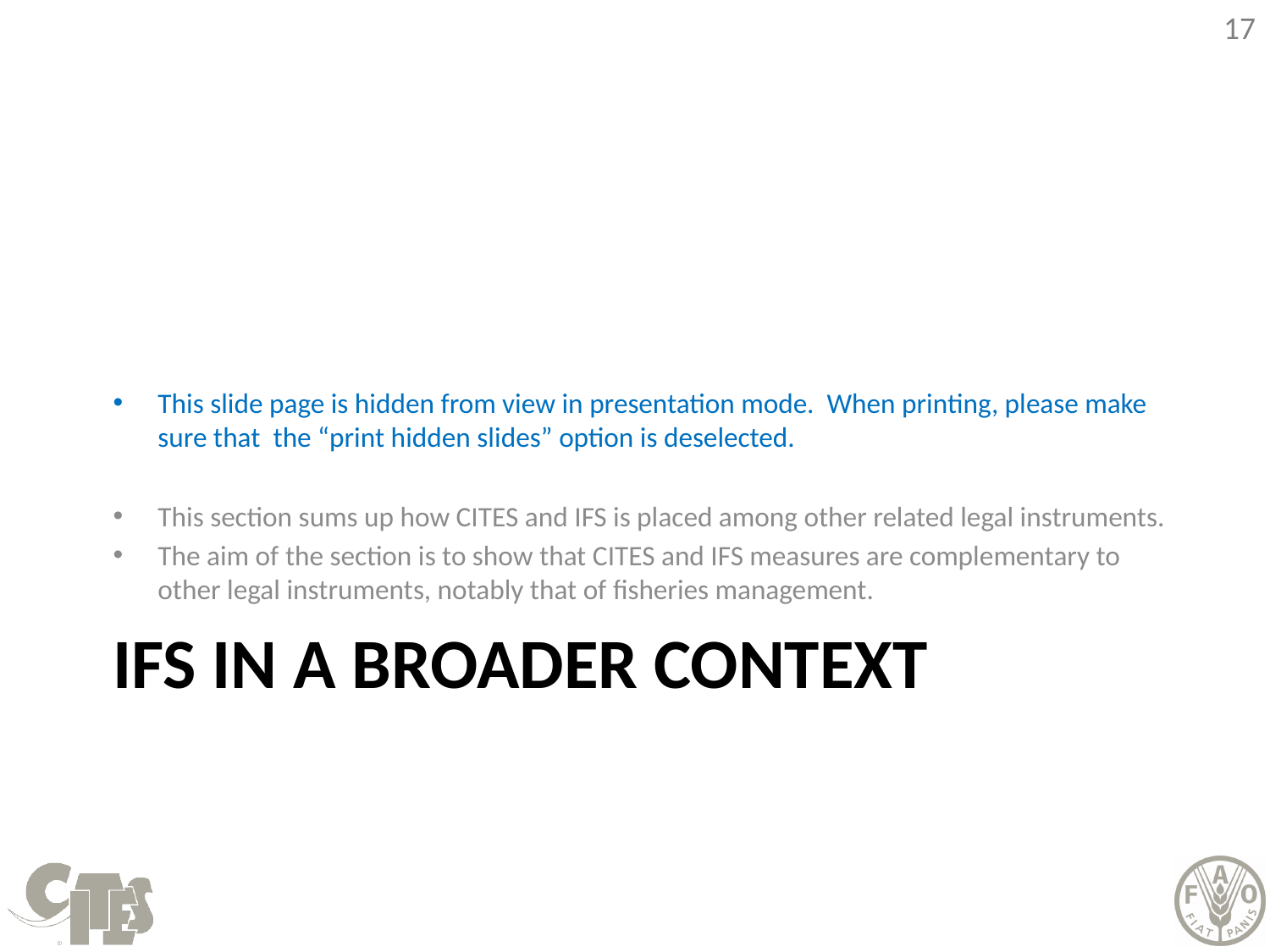

This slide page is hidden from view in presentation mode.  When printing, please make sure that  the “print hidden slides” option is deselected.

This section sums up how CITES and IFS is placed among other related legal instruments.
The aim of the section is to show that CITES and IFS measures are complementary to other legal instruments, notably that of fisheries management.
# IFS in a broader context